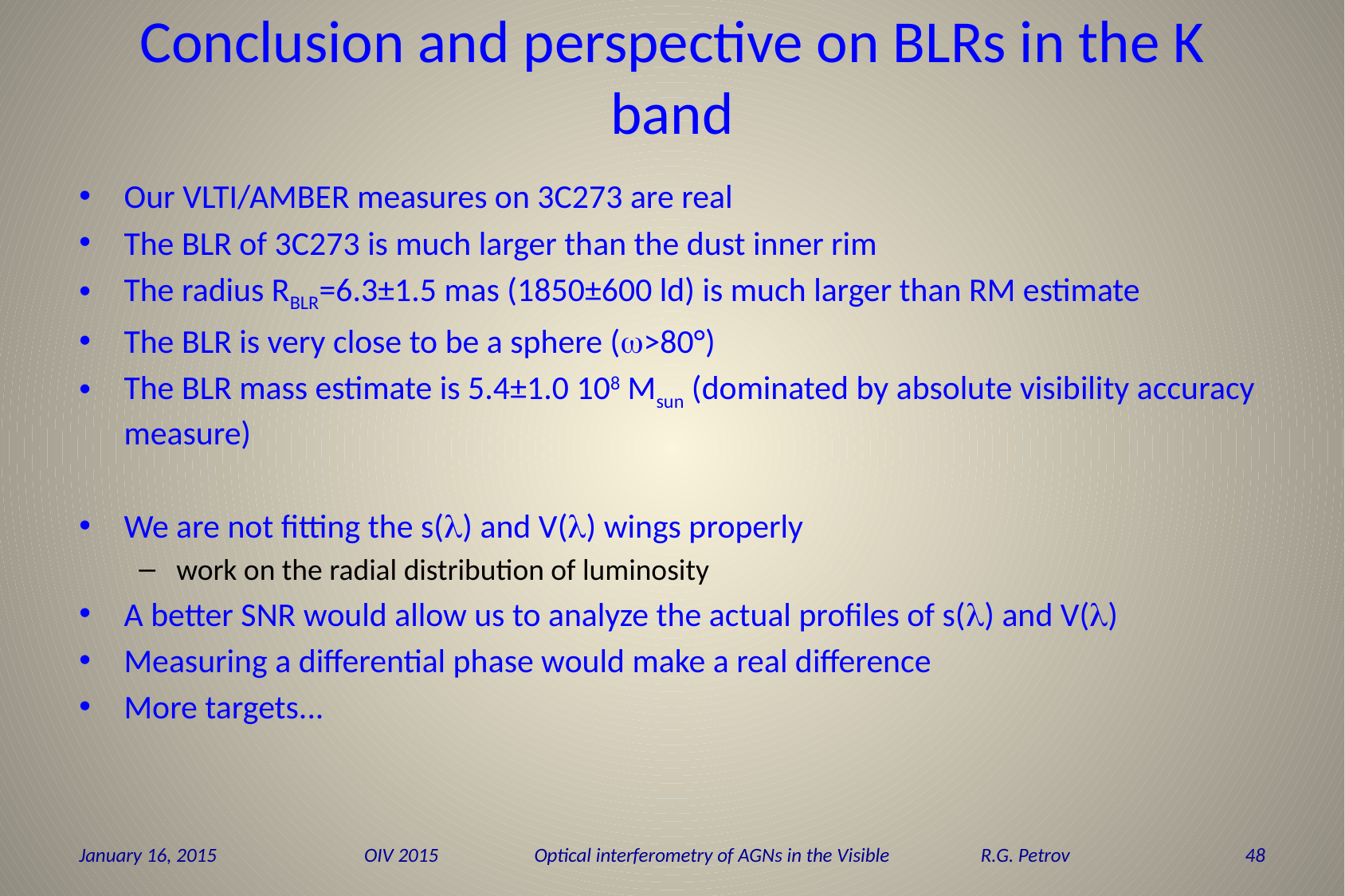

# Conclusion and perspective on BLRs in the K band
Our VLTI/AMBER measures on 3C273 are real
The BLR of 3C273 is much larger than the dust inner rim
The radius RBLR=6.3±1.5 mas (1850±600 ld) is much larger than RM estimate
The BLR is very close to be a sphere (ω>80°)
The BLR mass estimate is 5.4±1.0 108 Msun (dominated by absolute visibility accuracy measure)

We are not fitting the s(λ) and V(λ) wings properly
work on the radial distribution of luminosity
A better SNR would allow us to analyze the actual profiles of s(λ) and V(λ)
Measuring a differential phase would make a real difference
More targets...

January 16, 2015
OIV 2015                     Optical interferometry of AGNs in the Visible                    R.G. Petrov
48